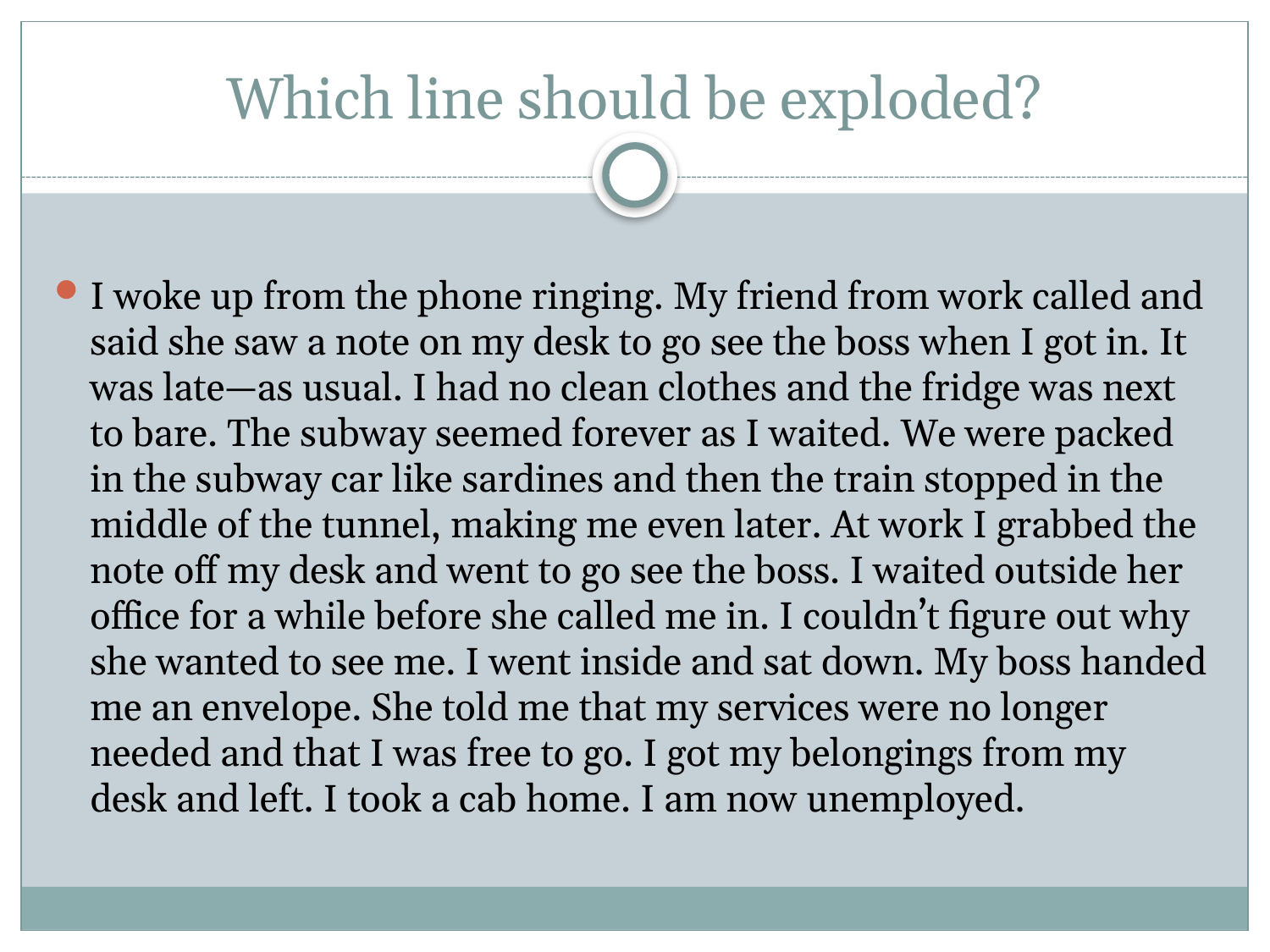

# Which line should be exploded?

I woke up from the phone ringing. My friend from work called and said she saw a note on my desk to go see the boss when I got in. It was late—as usual. I had no clean clothes and the fridge was next to bare. The subway seemed forever as I waited. We were packed in the subway car like sardines and then the train stopped in the middle of the tunnel, making me even later. At work I grabbed the note off my desk and went to go see the boss. I waited outside her office for a while before she called me in. I couldn’t figure out why she wanted to see me. I went inside and sat down. My boss handed me an envelope. She told me that my services were no longer needed and that I was free to go. I got my belongings from my desk and left. I took a cab home. I am now unemployed.